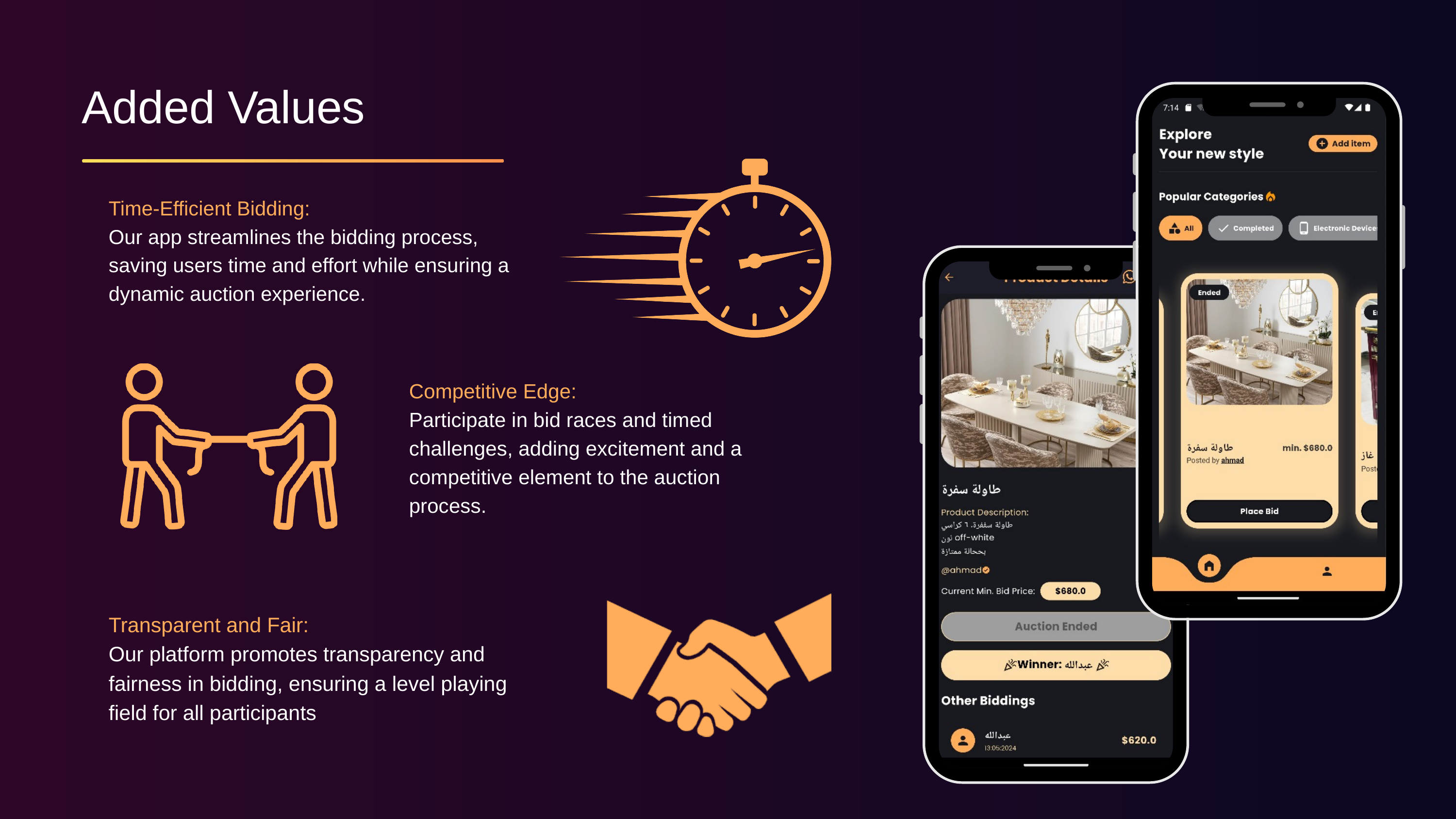

Added Values

Time-Efficient Bidding:
Our app streamlines the bidding process, saving users time and effort while ensuring a dynamic auction experience.

Competitive Edge:
Participate in bid races and timed challenges, adding excitement and a competitive element to the auction process.

Transparent and Fair:
Our platform promotes transparency and fairness in bidding, ensuring a level playing field for all participants